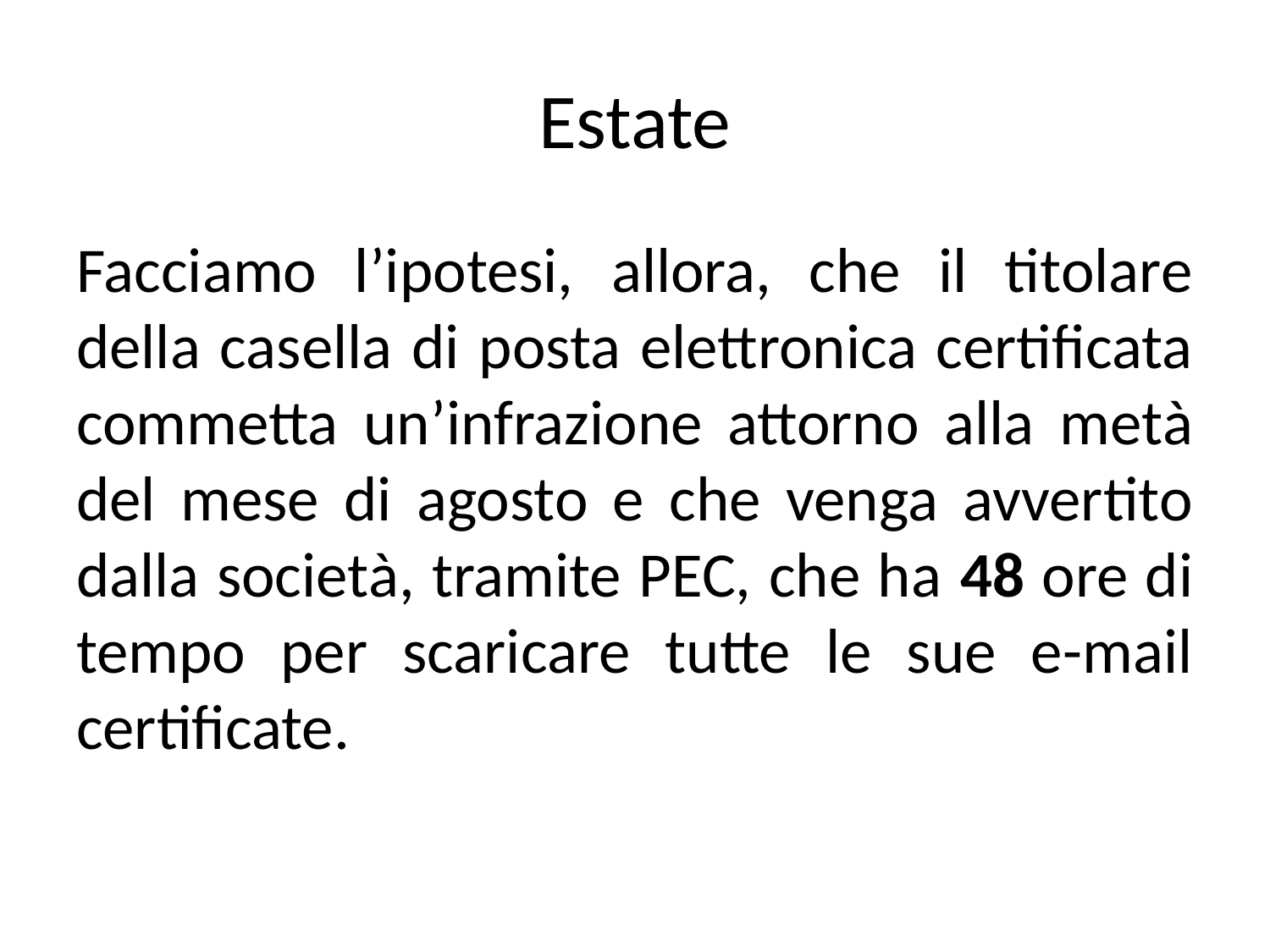

# Estate
Facciamo l’ipotesi, allora, che il titolare della casella di posta elettronica certificata commetta un’infrazione attorno alla metà del mese di agosto e che venga avvertito dalla società, tramite PEC, che ha 48 ore di tempo per scaricare tutte le sue e-mail certificate.